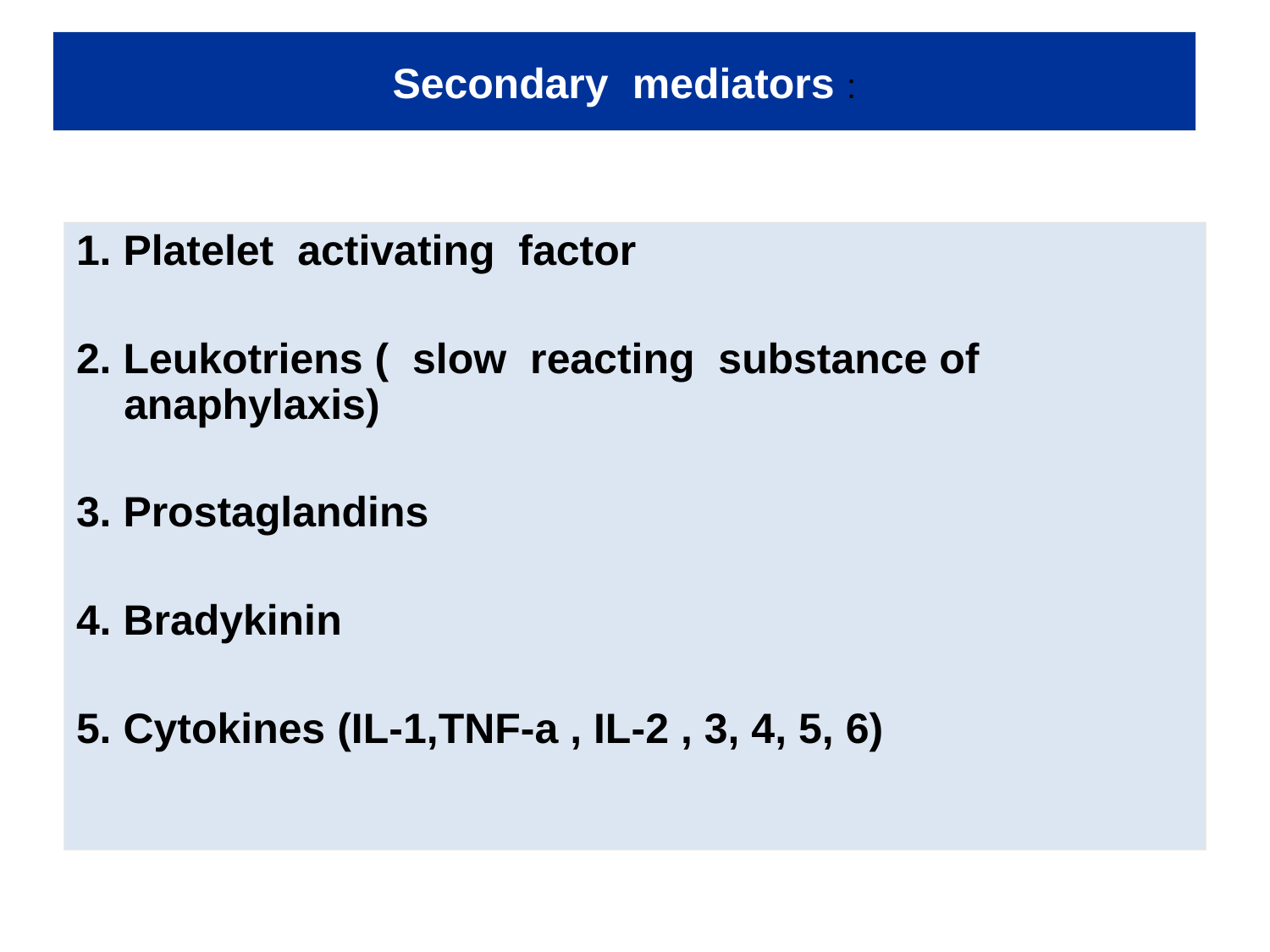

# Secondary  mediators :
1. Platelet  activating  factor

2. Leukotriens (  slow  reacting  substance of   anaphylaxis)

3. Prostaglandins

4. Bradykinin

5. Cytokines (IL-1,TNF-a , IL-2 , 3, 4, 5, 6)